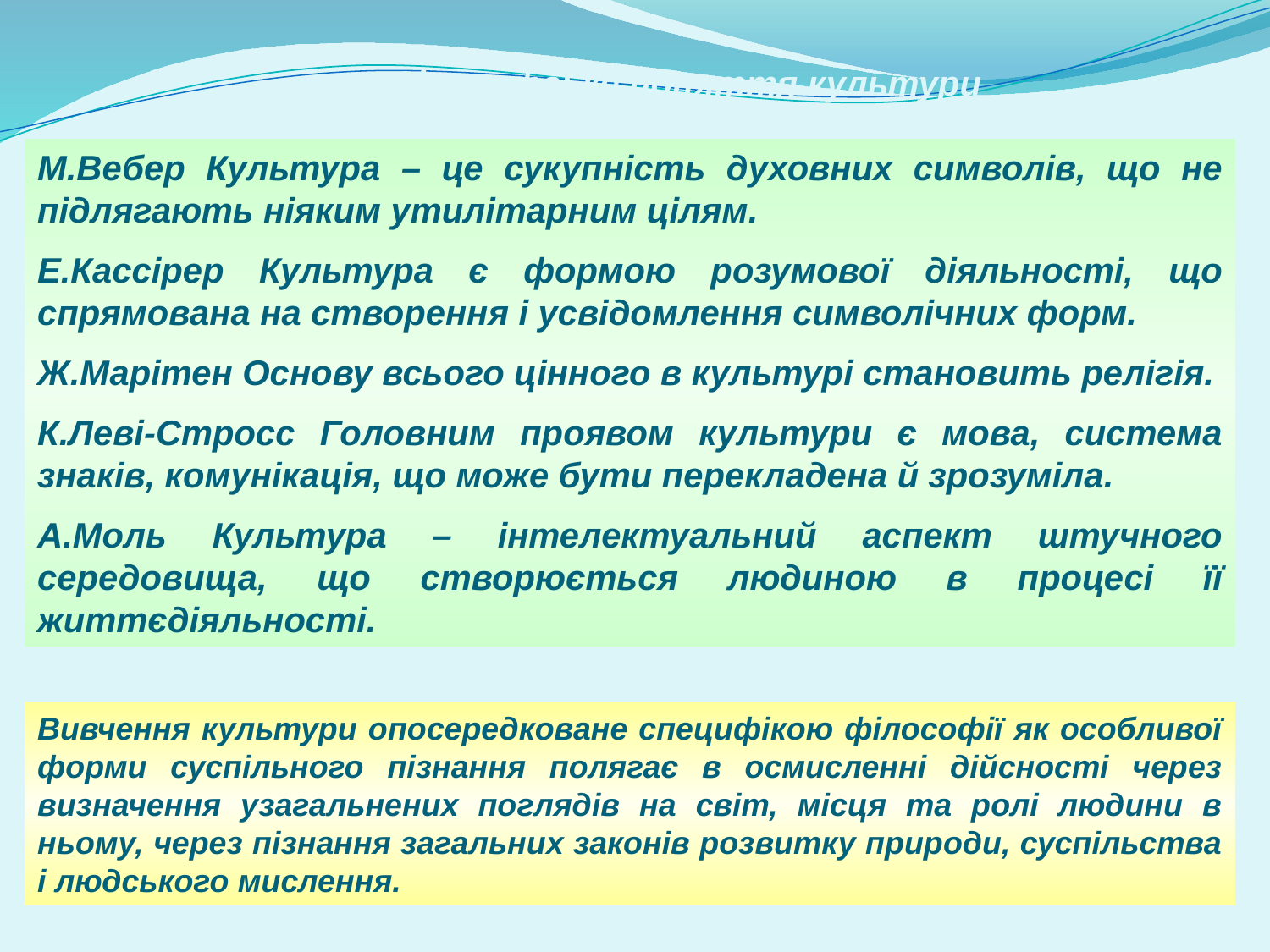

Філософське поняття культури
М.Вебер Культура – це сукупність духовних символів, що не підлягають ніяким утилітарним цілям.
Е.Кассірер Культура є формою розумової діяльності, що спрямована на створення і усвідомлення символічних форм.
Ж.Марітен Основу всього цінного в культурі становить релігія.
К.Леві-Стросс Головним проявом культури є мова, система знаків, комунікація, що може бути перекладена й зрозуміла.
А.Моль Культура – інтелектуальний аспект штучного середовища, що створюється людиною в процесі її життєдіяльності.
Вивчення культури опосередковане специфікою філософії як особливої форми суспільного пізнання полягає в осмисленні дійсності через визначення узагальнених поглядів на світ, місця та ролі людини в ньому, через пізнання загальних законів розвитку природи, суспільства і людського мислення.